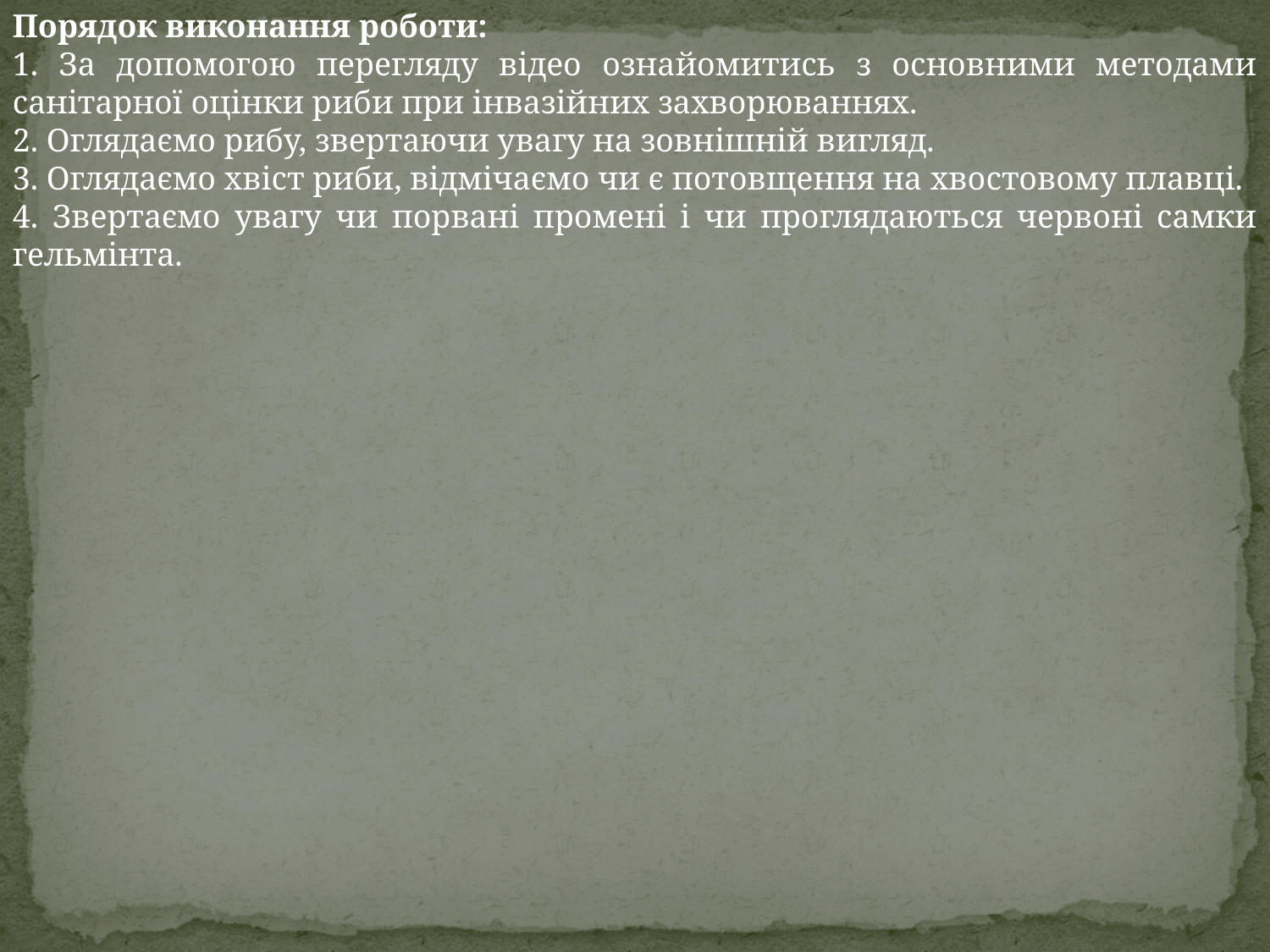

Порядок виконання роботи:
1. За допомогою перегляду відео ознайомитись з основними методами санітарної оцінки риби при інвазійних захворюваннях.
2. Оглядаємо рибу, звертаючи увагу на зовнішній вигляд.
3. Оглядаємо хвіст риби, відмічаємо чи є потовщення на хвостовому плавці.
4. Звертаємо увагу чи порвані промені і чи проглядаються червоні самки гельмінта.